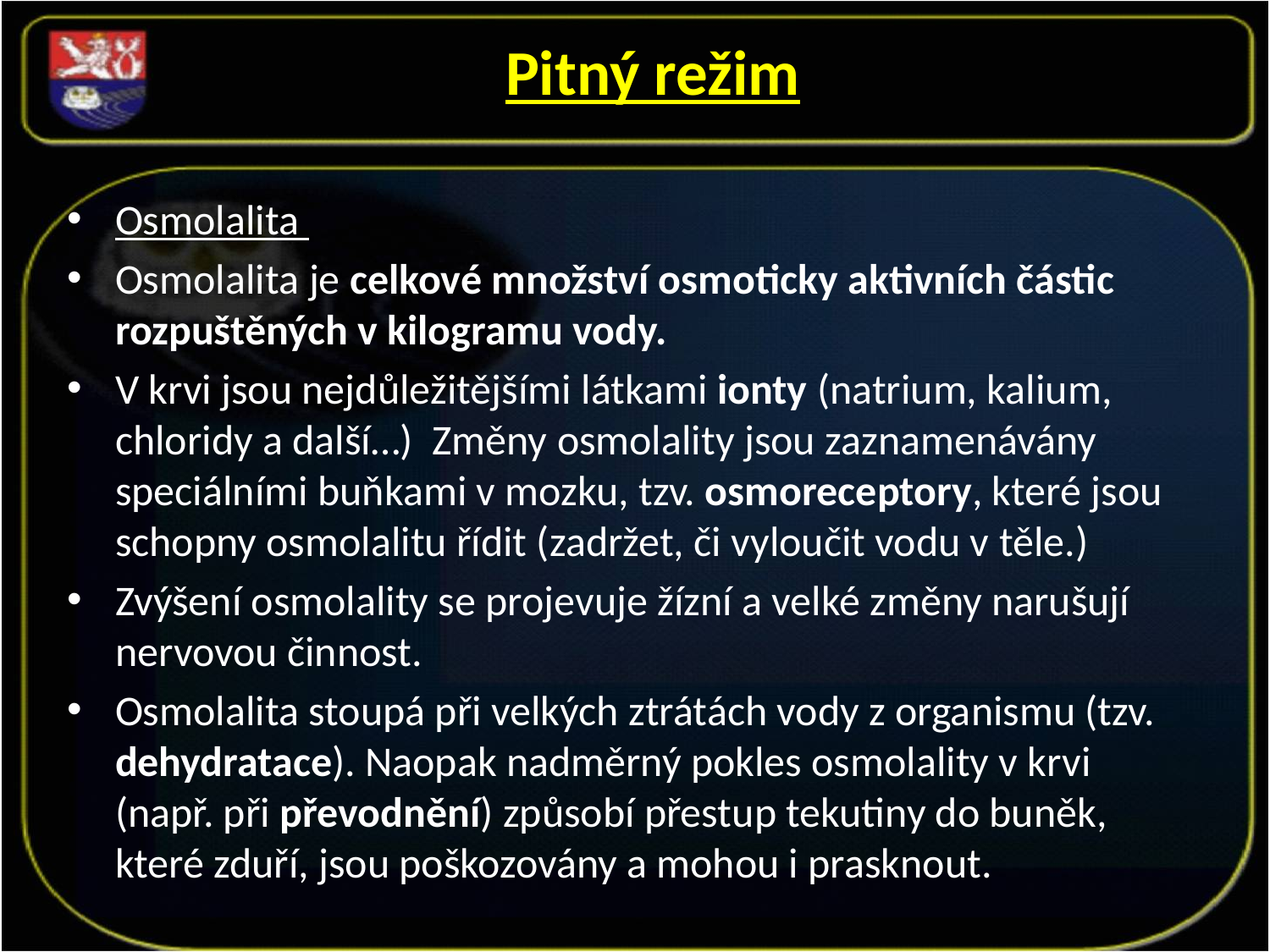

Pitný režim
Osmolalita
Osmolalita je celkové množství osmoticky aktivních částic rozpuštěných v kilogramu vody.
V krvi jsou nejdůležitějšími látkami ionty (natrium, kalium, chloridy a další…)  Změny osmolality jsou zaznamenávány speciálními buňkami v mozku, tzv. osmoreceptory, které jsou schopny osmolalitu řídit (zadržet, či vyloučit vodu v těle.)
Zvýšení osmolality se projevuje žízní a velké změny narušují nervovou činnost.
Osmolalita stoupá při velkých ztrátách vody z organismu (tzv. dehydratace). Naopak nadměrný pokles osmolality v krvi (např. při převodnění) způsobí přestup tekutiny do buněk, které zduří, jsou poškozovány a mohou i prasknout.